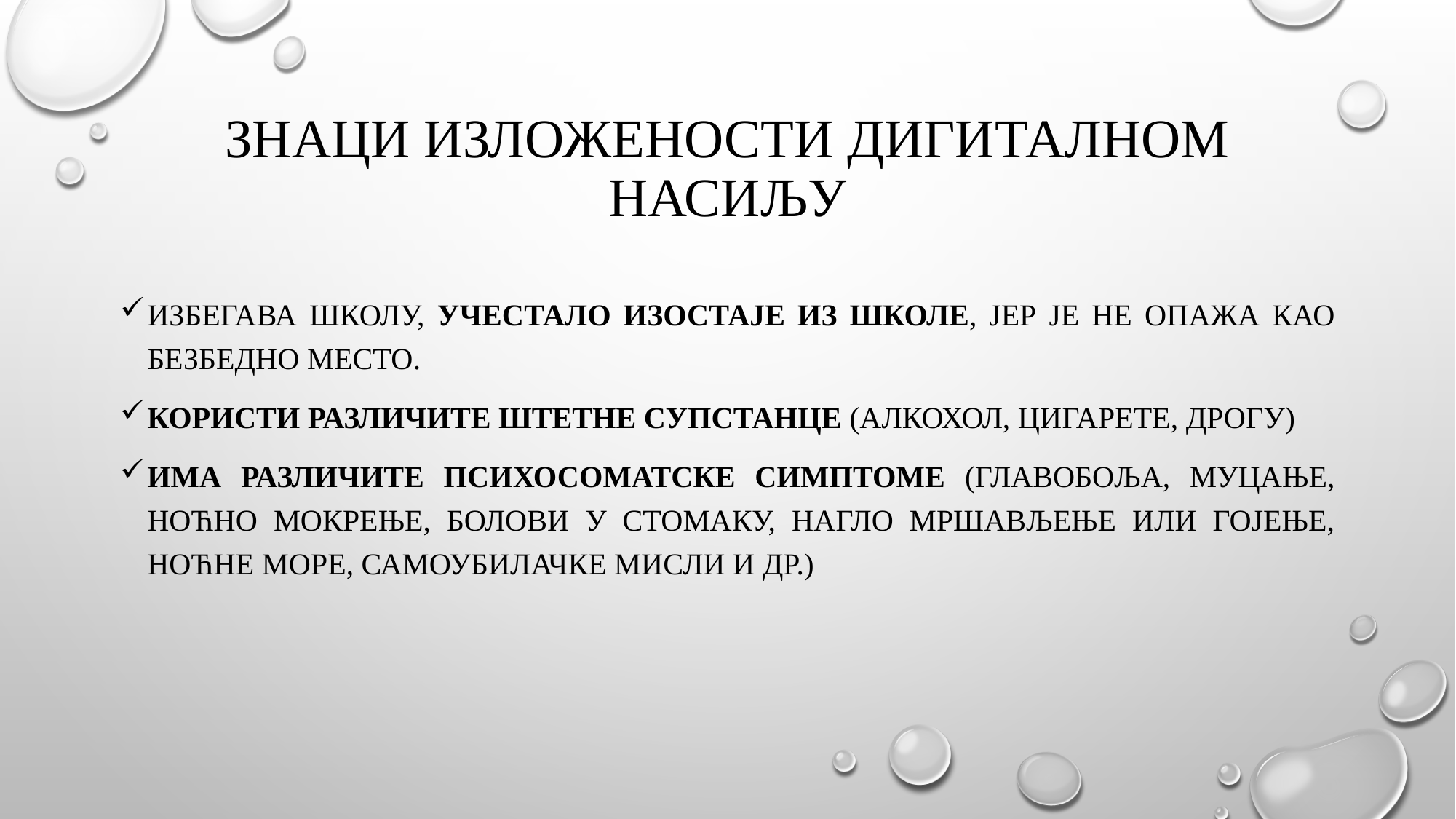

# Знаци изложености дигиталном насиљу
ИЗБЕГАВА ШКОЛУ, УЧЕСТАЛО ИЗОСТАЈЕ ИЗ ШКОЛЕ, ЈЕР ЈЕ НЕ ОПАЖА КАО БЕЗБЕДНО МЕСТО.
КОРИСТИ РАЗЛИЧИТЕ ШТЕТНЕ СУПСТАНЦЕ (АЛКОХОЛ, цигарете, ДРОГУ)
ИМА РАЗЛИЧИТЕ ПСИХОСОМАТСКЕ СИМПТОМЕ (ГЛАВОБОЉА, МУЦАЊЕ, НОЋНО МОКРЕЊЕ, БОЛОВИ У СТОМАКУ, НАГЛО МРШАВЉЕЊЕ ИЛИ ГОЈЕЊЕ, НОЋНЕ МОРЕ, САМОУБИЛАЧКЕ МИСЛИ И ДР.)